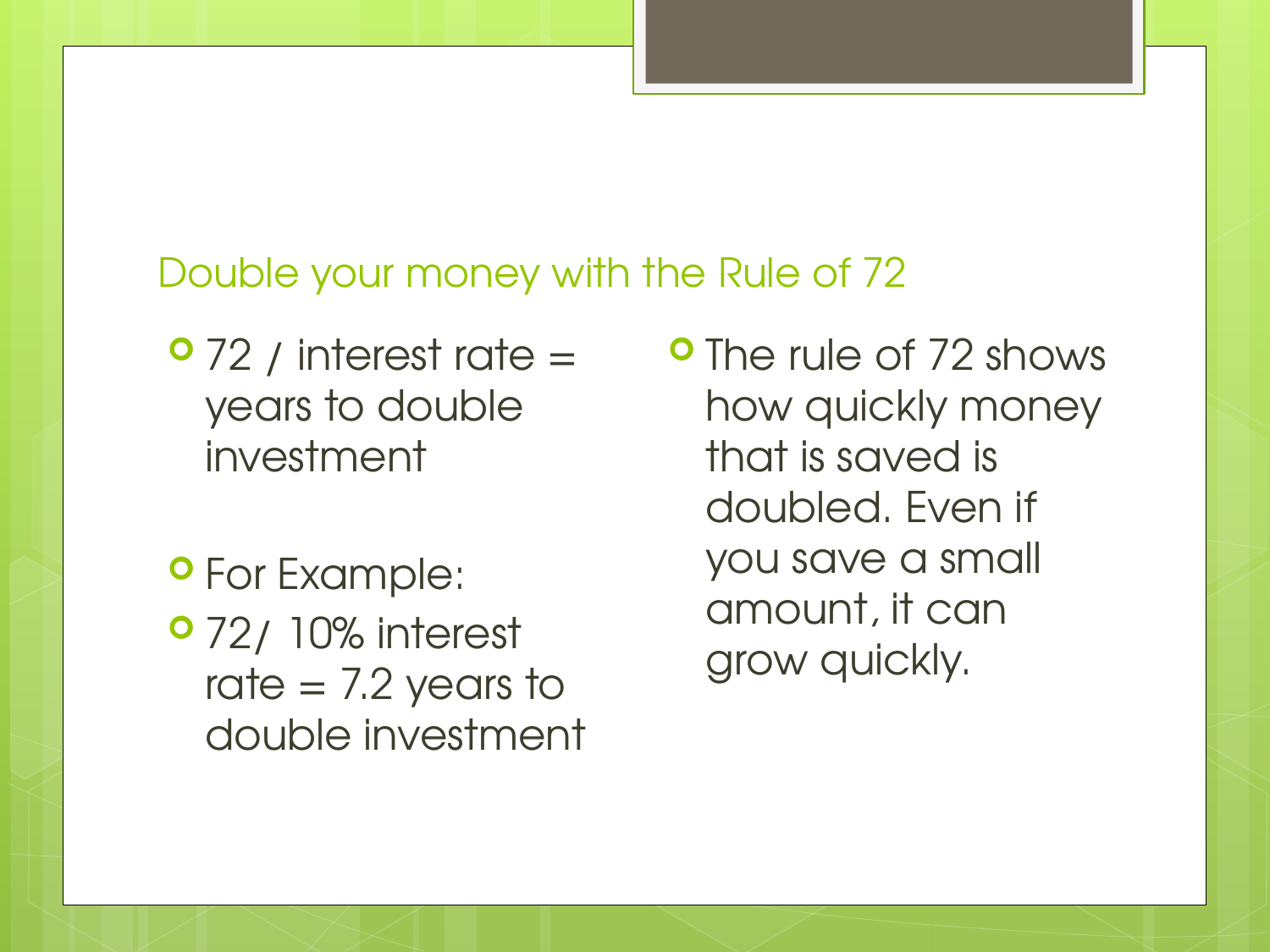

# Double your money with the Rule of 72
The rule of 72 shows how quickly money that is saved is doubled. Even if you save a small amount, it can grow quickly.
72 / interest rate = years to double investment

For Example:
72/ 10% interest rate = 7.2 years to double investment